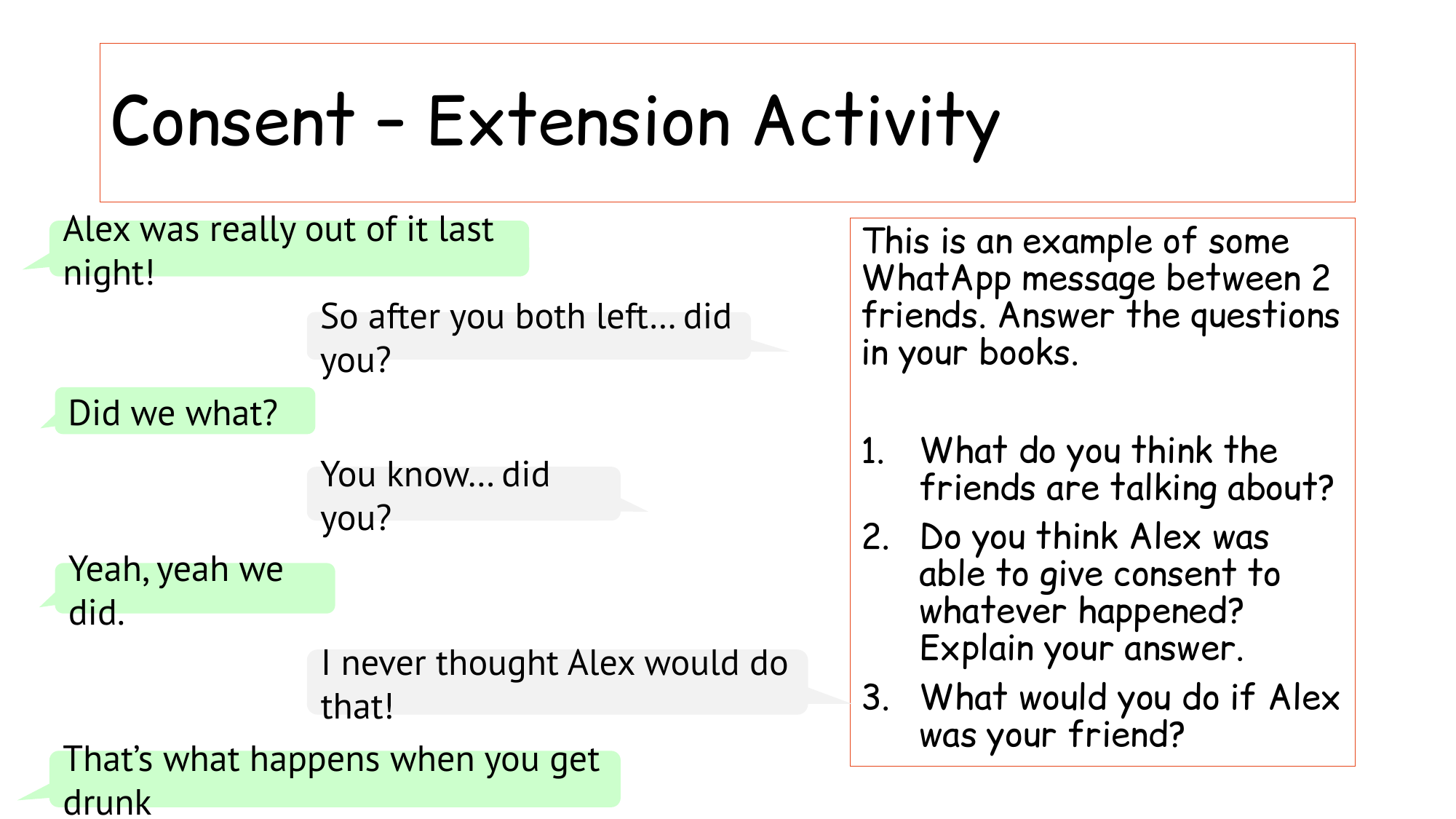

# Consent – Extension Activity

This is an example of some WhatApp message between 2 friends. Answer the questions in your books.

What do you think the friends are talking about?
Do you think Alex was able to give consent to whatever happened? Explain your answer.
What would you do if Alex was your friend?
Alex was really out of it last night!
So after you both left… did you?
Did we what?
You know… did you?
Yeah, yeah we did.
I never thought Alex would do that!
That’s what happens when you get drunk